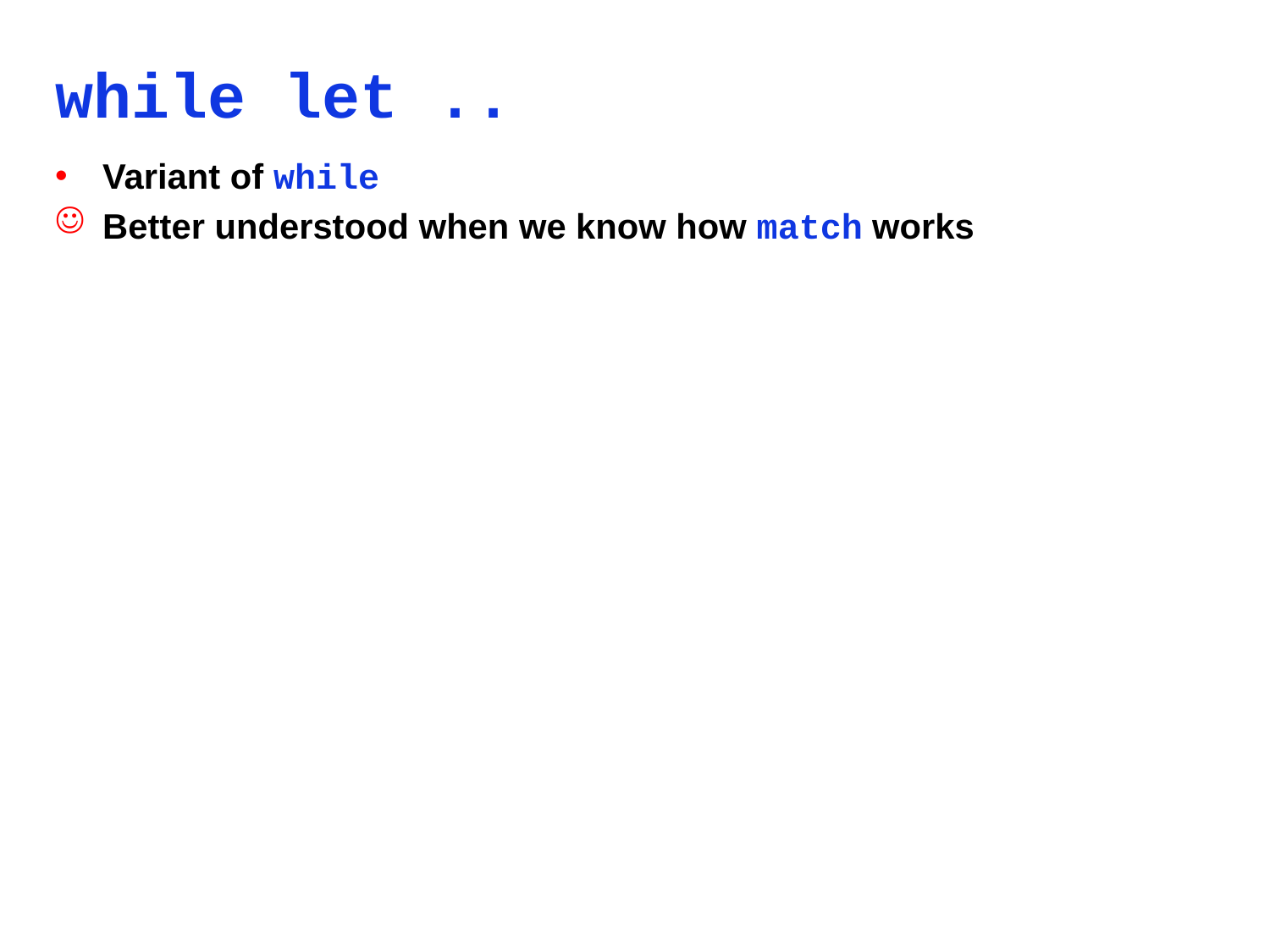

# while let ..
Variant of while
Better understood when we know how match works